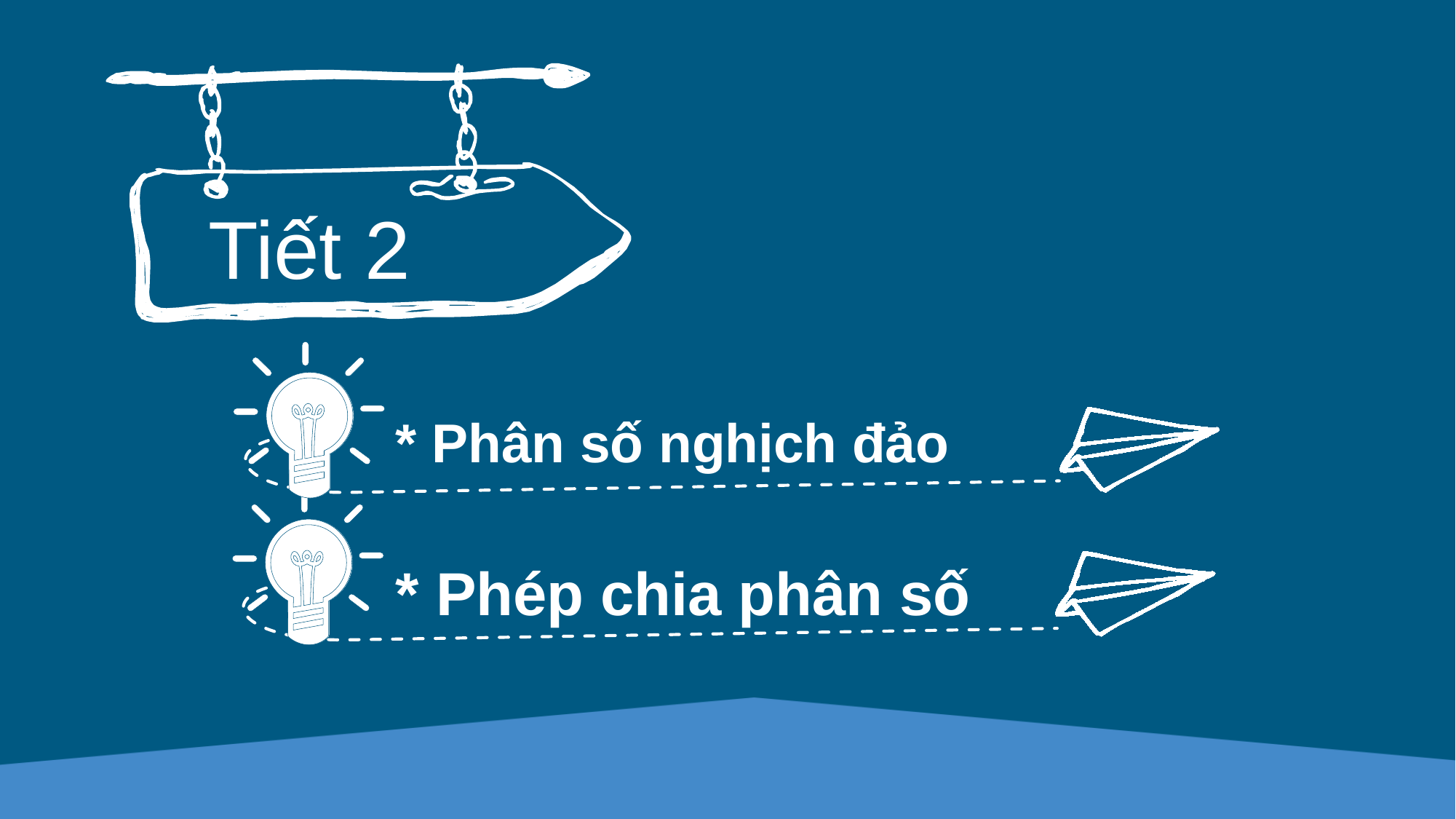

Tiết 2

* Phân số nghịch đảo

* Phép chia phân số